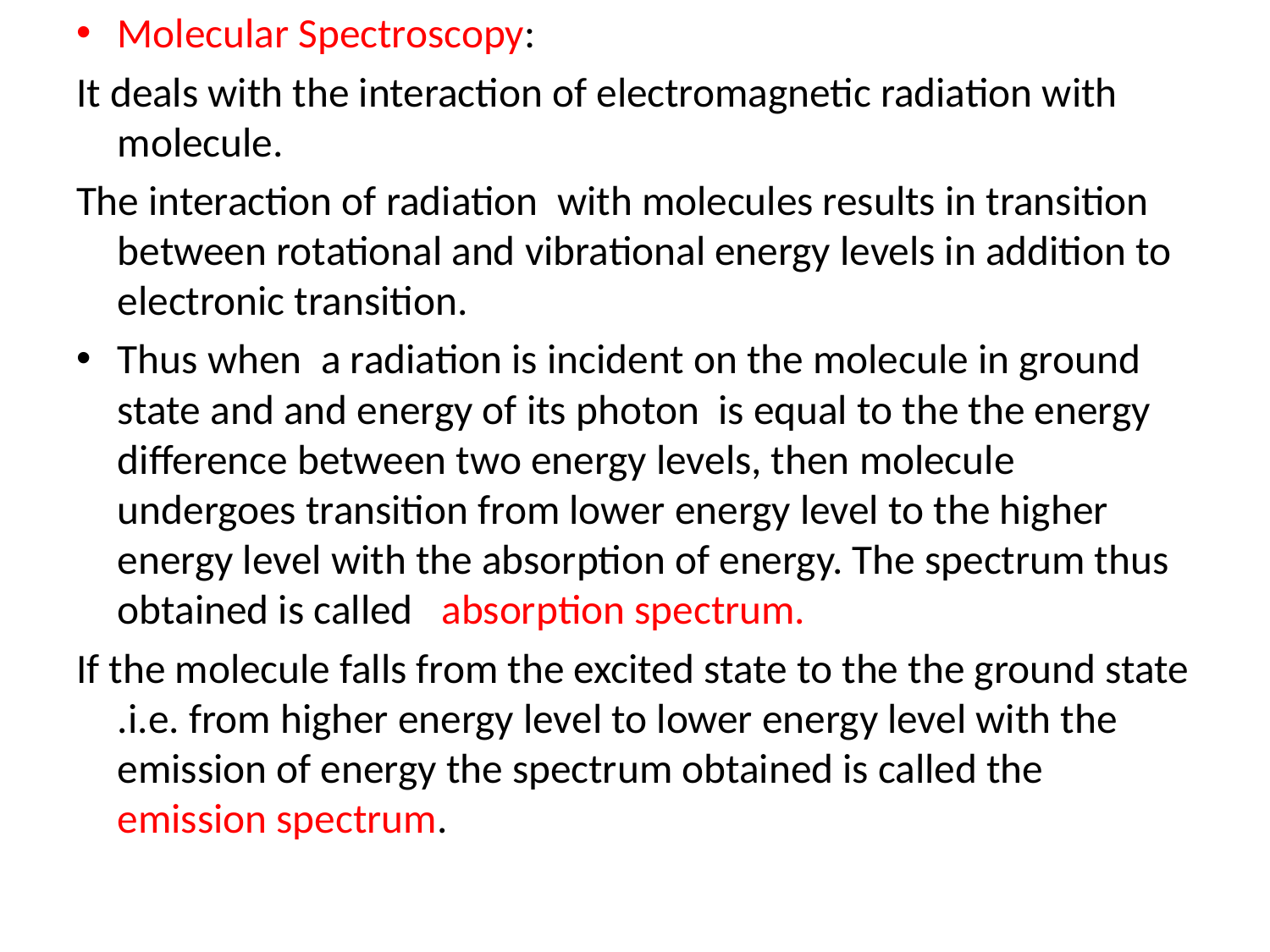

Molecular Spectroscopy:
It deals with the interaction of electromagnetic radiation with molecule.
The interaction of radiation  with molecules results in transition between rotational and vibrational energy levels in addition to electronic transition.
Thus when  a radiation is incident on the molecule in ground state and and energy of its photon  is equal to the the energy difference between two energy levels, then molecule undergoes transition from lower energy level to the higher energy level with the absorption of energy. The spectrum thus obtained is called   absorption spectrum.
If the molecule falls from the excited state to the the ground state .i.e. from higher energy level to lower energy level with the emission of energy the spectrum obtained is called the emission spectrum.